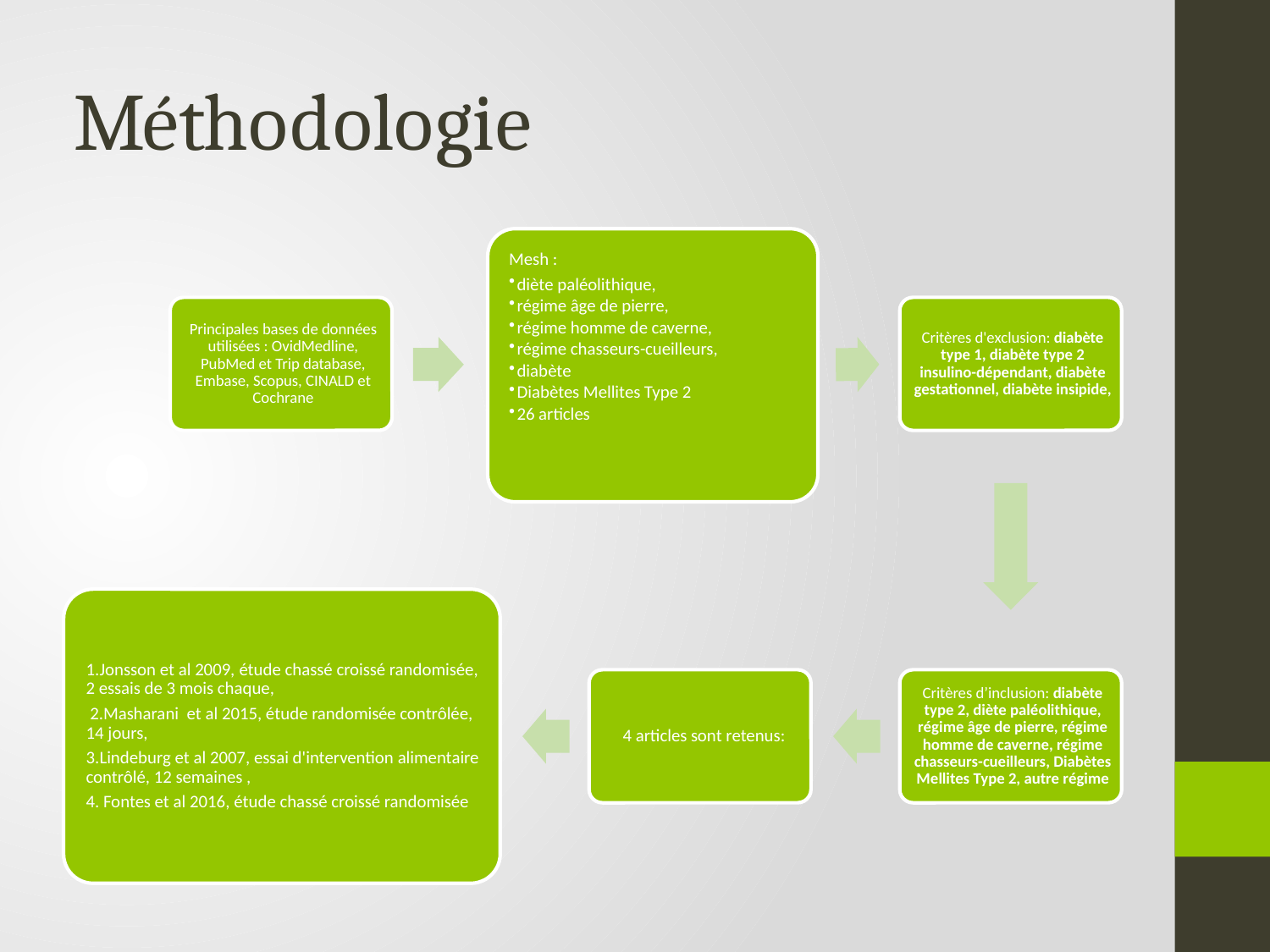

# Méthodologie
Principales bases de données utilisées : OvidMedline, PubMed et Trip database, Embase, Scopus, CINALD et Cochrane

Mesh :
diète paléolithique,
régime âge de pierre,
régime homme de caverne,
régime chasseurs-cueilleurs,
diabète
Diabètes Mellites Type 2
26 articles

Critères d'exclusion: diabète type 1, diabète type 2 insulino-dépendant, diabète gestationnel, diabète insipide,

Critères d’inclusion: diabète type 2, diète paléolithique, régime âge de pierre, régime homme de caverne, régime chasseurs-cueilleurs, Diabètes Mellites Type 2, autre régime

 4 articles sont retenus:

1.Jonsson et al 2009, étude chassé croissé randomisée, 2 essais de 3 mois chaque,
 2.Masharani  et al 2015, étude randomisée contrôlée, 14 jours,
3.Lindeburg et al 2007, essai d'intervention alimentaire contrôlé, 12 semaines ,
4. Fontes et al 2016, étude chassé croissé randomisée